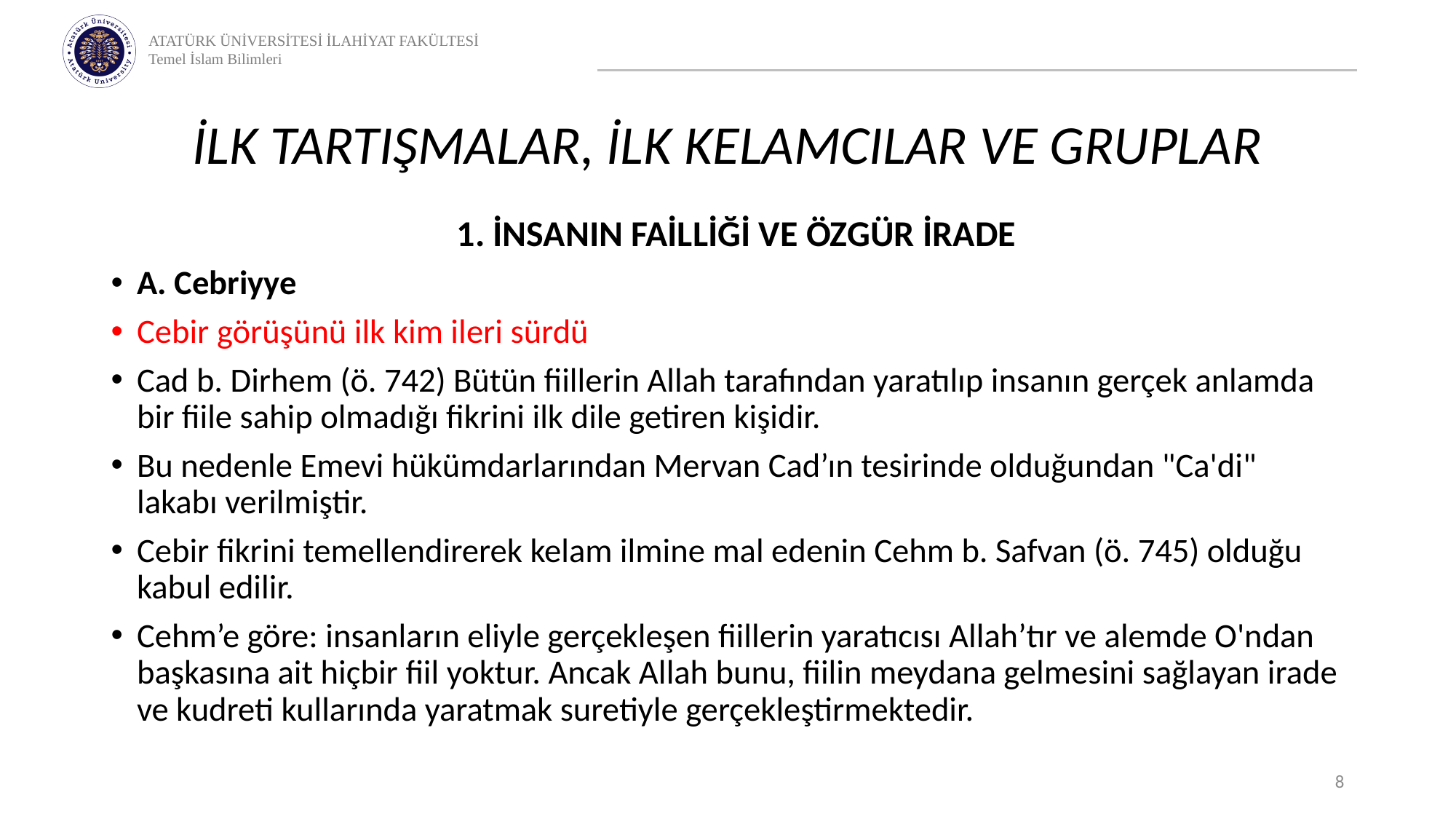

# İLK TARTIŞMALAR, İLK KELAMCILAR VE GRUPLAR
1. İNSANIN FAİLLİĞİ VE ÖZGÜR İRADE
A. Cebriyye
Cebir görüşünü ilk kim ileri sürdü
Cad b. Dirhem (ö. 742) Bütün fiillerin Allah tarafından yaratılıp insanın gerçek anlamda bir fiile sahip olmadığı fikrini ilk dile getiren kişidir.
Bu nedenle Emevi hükümdarlarından Mervan Cad’ın tesirinde olduğundan "Ca'di" lakabı verilmiştir.
Cebir fikrini temellendirerek kelam ilmine mal edenin Cehm b. Safvan (ö. 745) olduğu kabul edilir.
Cehm’e göre: insanların eliyle gerçekleşen fiillerin yaratıcısı Allah’tır ve alemde O'ndan başkasına ait hiçbir fiil yoktur. Ancak Allah bunu, fiilin meydana gelmesini sağlayan irade ve kudreti kullarında yaratmak suretiyle gerçekleştirmektedir.

8